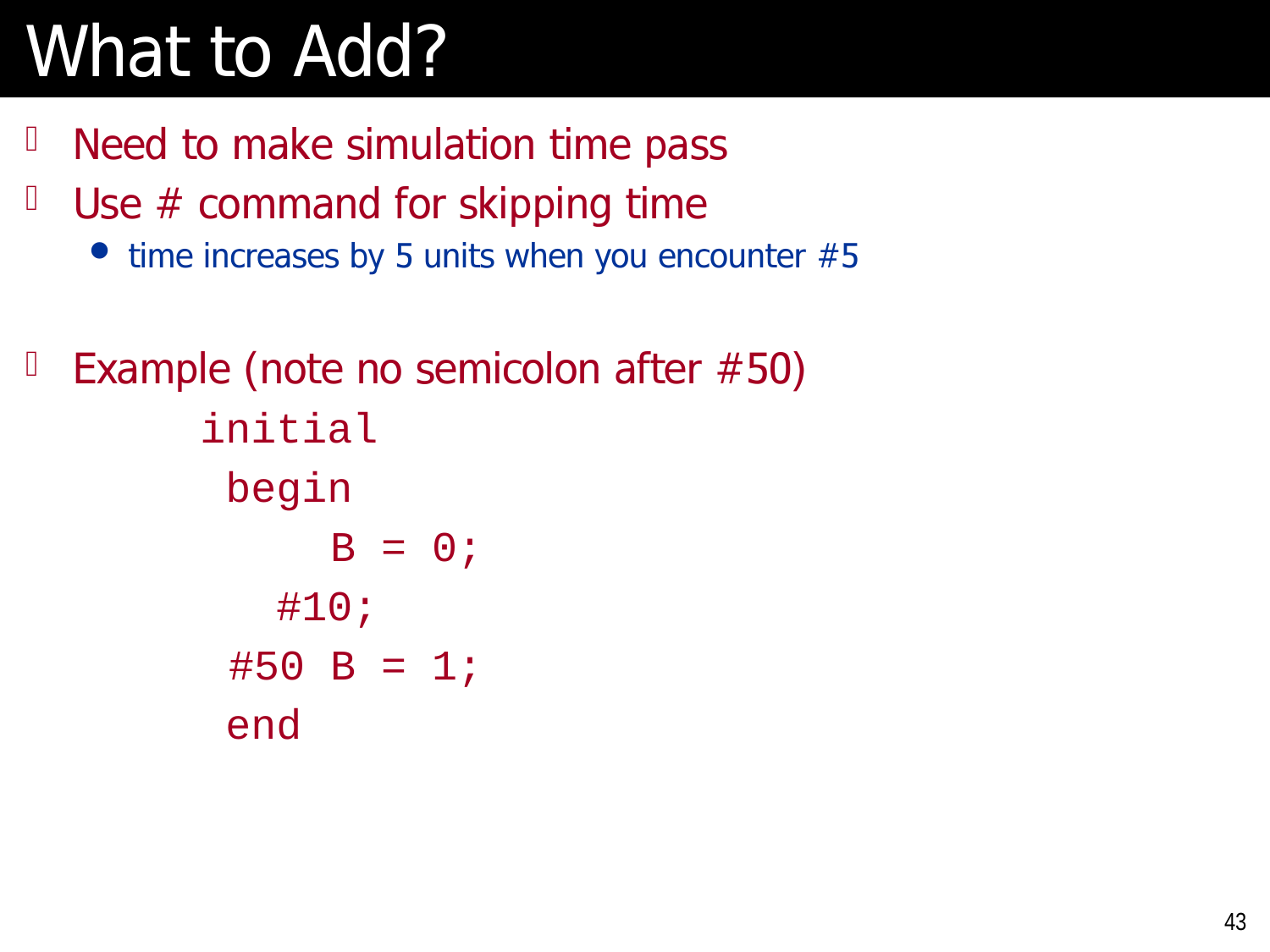

# What to Add?
Need to make simulation time pass
Use # command for skipping time
time increases by 5 units when you encounter #5

Example (note no semicolon after #50)
		initial
		 begin
            B = 0;
		   #10;
        #50 B = 1;
		 end

43